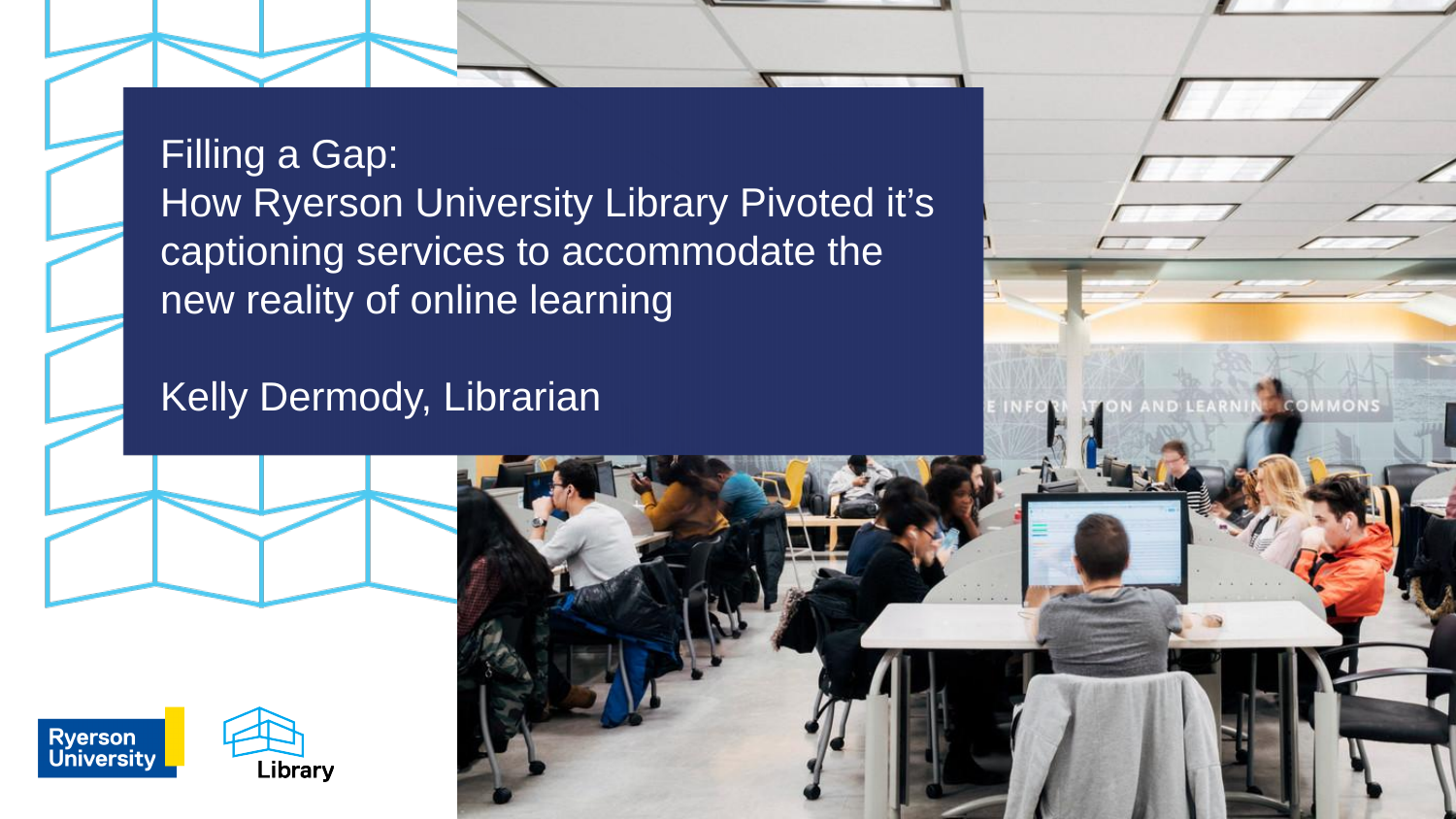

Filling a Gap:
How Ryerson University Library Pivoted it’s captioning services to accommodate the new reality of online learning

Kelly Dermody, Librarian